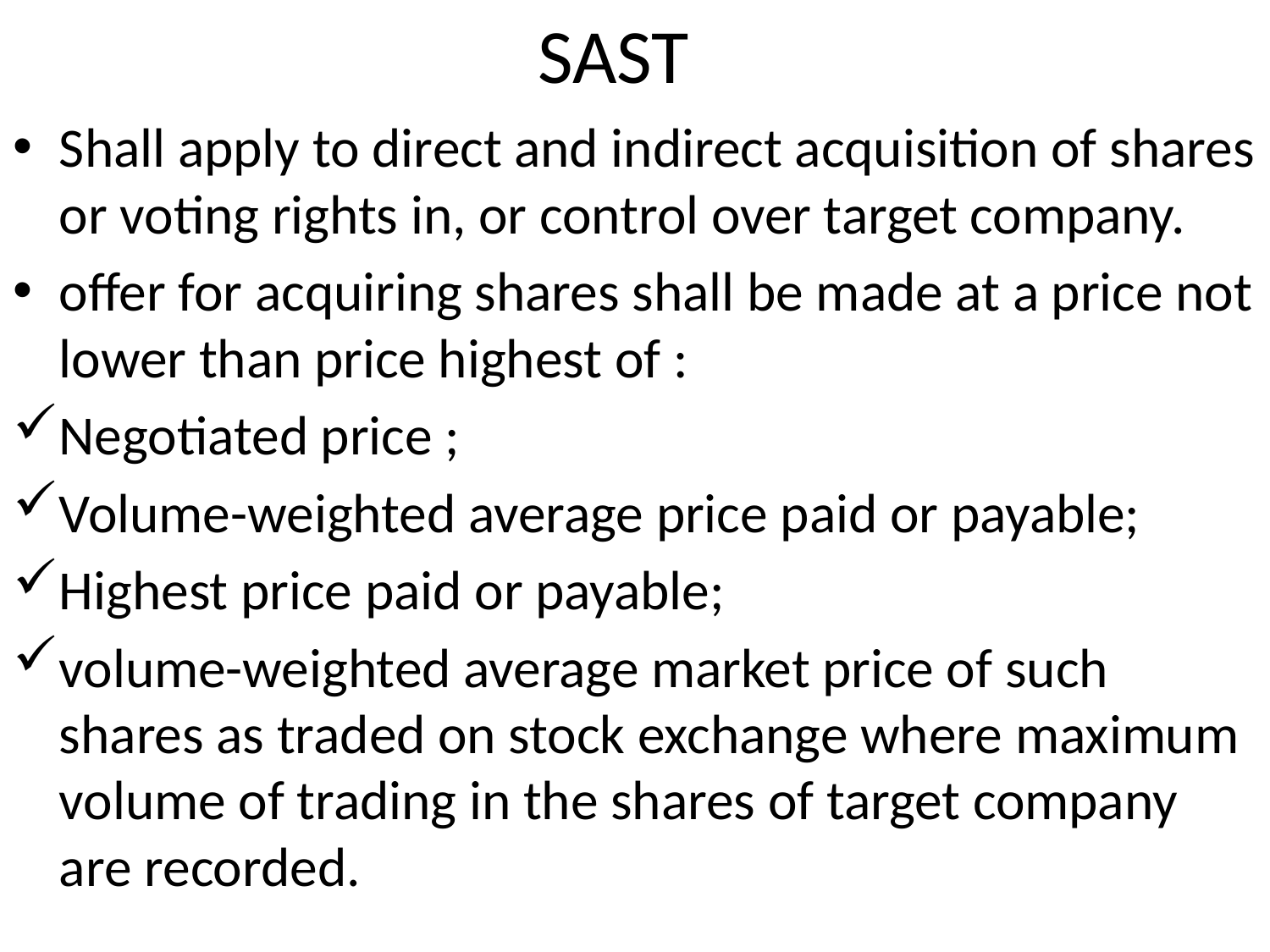

# SAST
Shall apply to direct and indirect acquisition of shares or voting rights in, or control over target company.
offer for acquiring shares shall be made at a price not lower than price highest of :
Negotiated price ;
Volume-weighted average price paid or payable;
Highest price paid or payable;
volume-weighted average market price of such shares as traded on stock exchange where maximum volume of trading in the shares of target company are recorded.